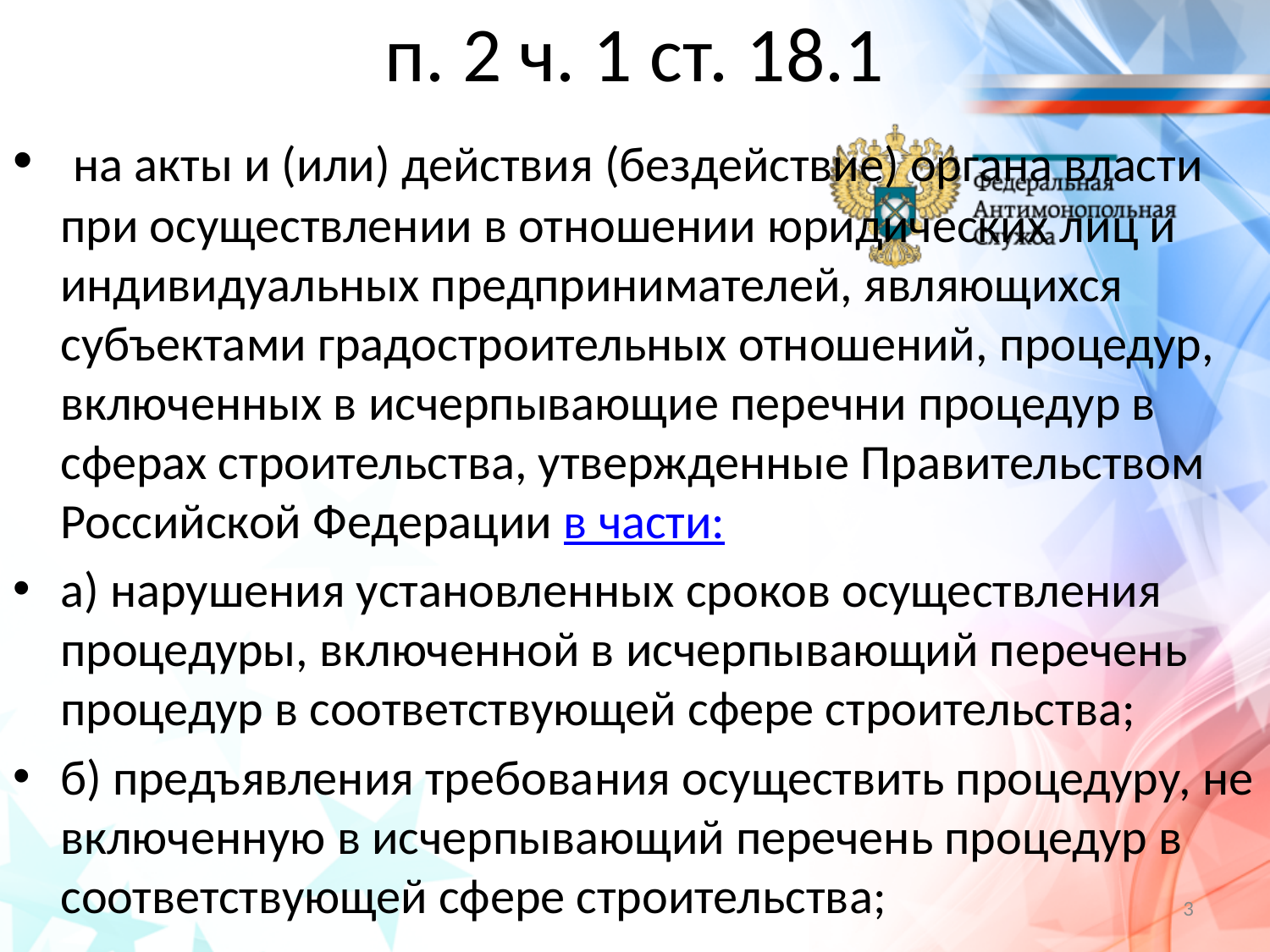

# п. 2 ч. 1 ст. 18.1
 на акты и (или) действия (бездействие) органа власти при осуществлении в отношении юридических лиц и индивидуальных предпринимателей, являющихся субъектами градостроительных отношений, процедур, включенных в исчерпывающие перечни процедур в сферах строительства, утвержденные Правительством Российской Федерации в части:
а) нарушения установленных сроков осуществления процедуры, включенной в исчерпывающий перечень процедур в соответствующей сфере строительства;
б) предъявления требования осуществить процедуру, не включенную в исчерпывающий перечень процедур в соответствующей сфере строительства;

3